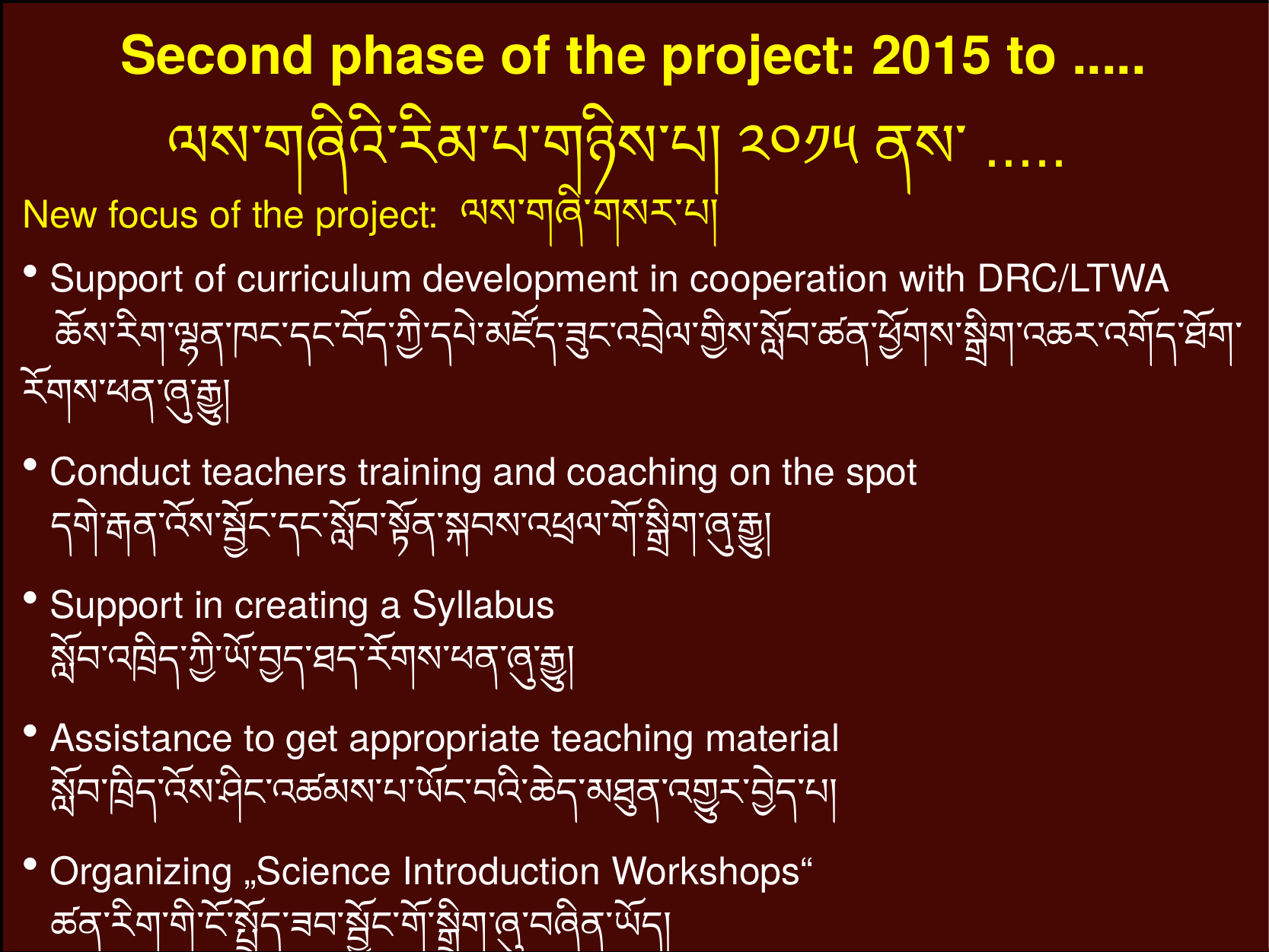

Second phase of the project: 2015 to .....
ལས་གཞིའི་རིམ་པ་གཉིས་པ། ༢༠༡༥ ནས་ .....
New focus of the project:  ལས་གཞི་གསར་པ།
 Support of curriculum development in cooperation with DRC/LTWA
	ཆོས་རིག་ལྷན་ཁང་དང་བོད་ཀྱི་དཔེ་མཛོད་ཟུང་འབྲེལ་གྱིས་སློབ་ཚན་ཕྱོགས་སྒྲིག་འཆར་འགོད་ཐོག་རོགས་ཕན་ཞུ་རྒྱུ།
 Conduct teachers training and coaching on the spot
	དགེ་རྒན་འོས་སྦྱོང་དང་སློབ་སྟོན་སྐབས་འཕྲལ་གོ་སྒྲིག་ཞུ་རྒྱུ།
 Support in creating a Syllabus
	སློབ་འཁྲིད་ཀྱི་ཡོ་བྱད་ཐད་རོགས་ཕན་ཞུ་རྒྱུ།
 Assistance to get appropriate teaching material
	སློབ་ཁྲིད་འོས་ཤིང་འཚམས་པ་ཡོང་བའི་ཆེད་མཐུན་འགྱུར་བྱེད་པ།
 Organizing „Science Introduction Workshops“
	ཚན་རིག་གི་ངོ་སྤྲོད་ཟབ་སྦྱོང་གོ་སྒྲིག་ཞུ་བཞིན་ཡོད།